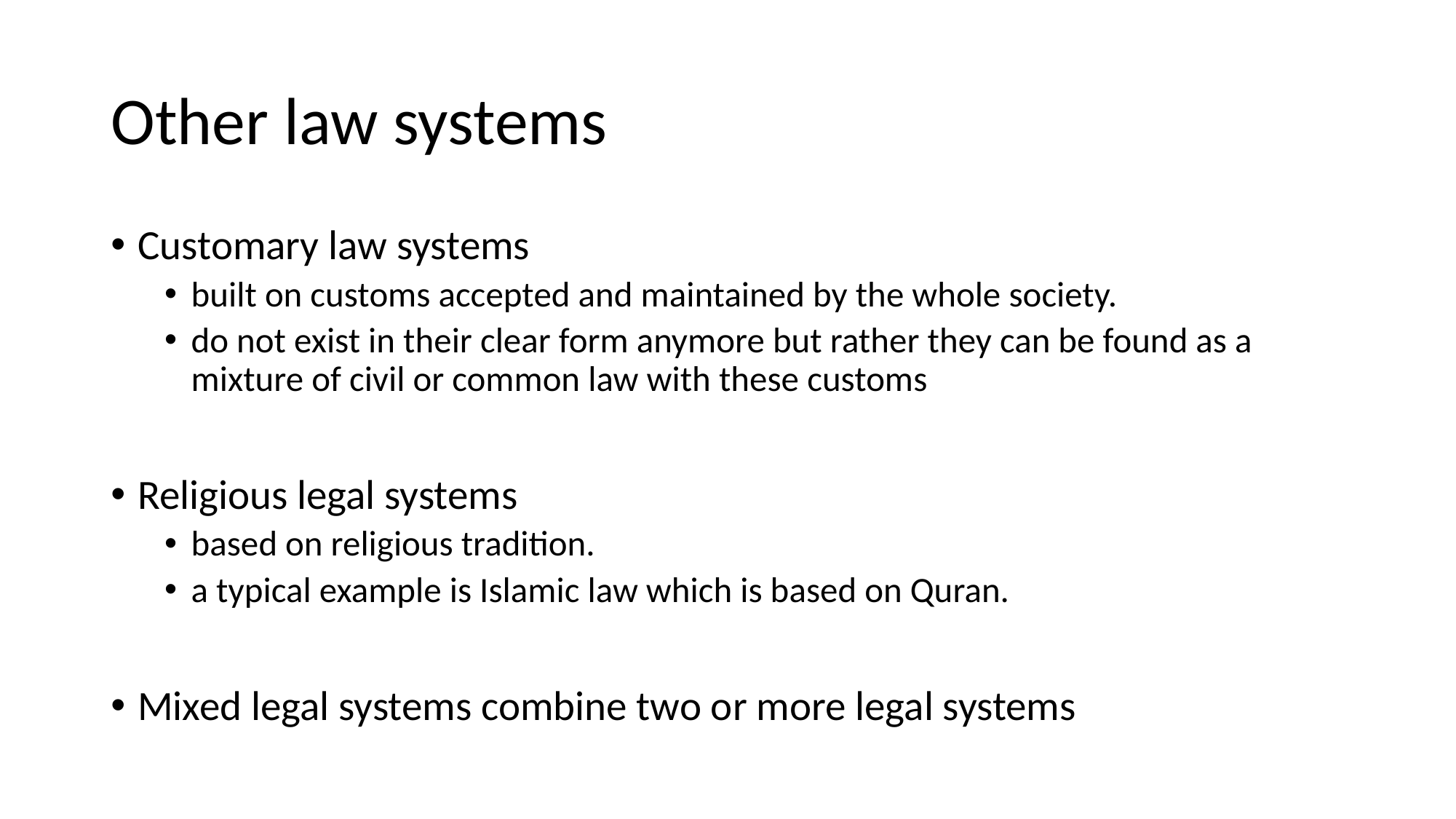

# Other law systems
Customary law systems
built on customs accepted and maintained by the whole society.
do not exist in their clear form anymore but rather they can be found as a mixture of civil or common law with these customs

Religious legal systems
based on religious tradition.
a typical example is Islamic law which is based on Quran.

Mixed legal systems combine two or more legal systems